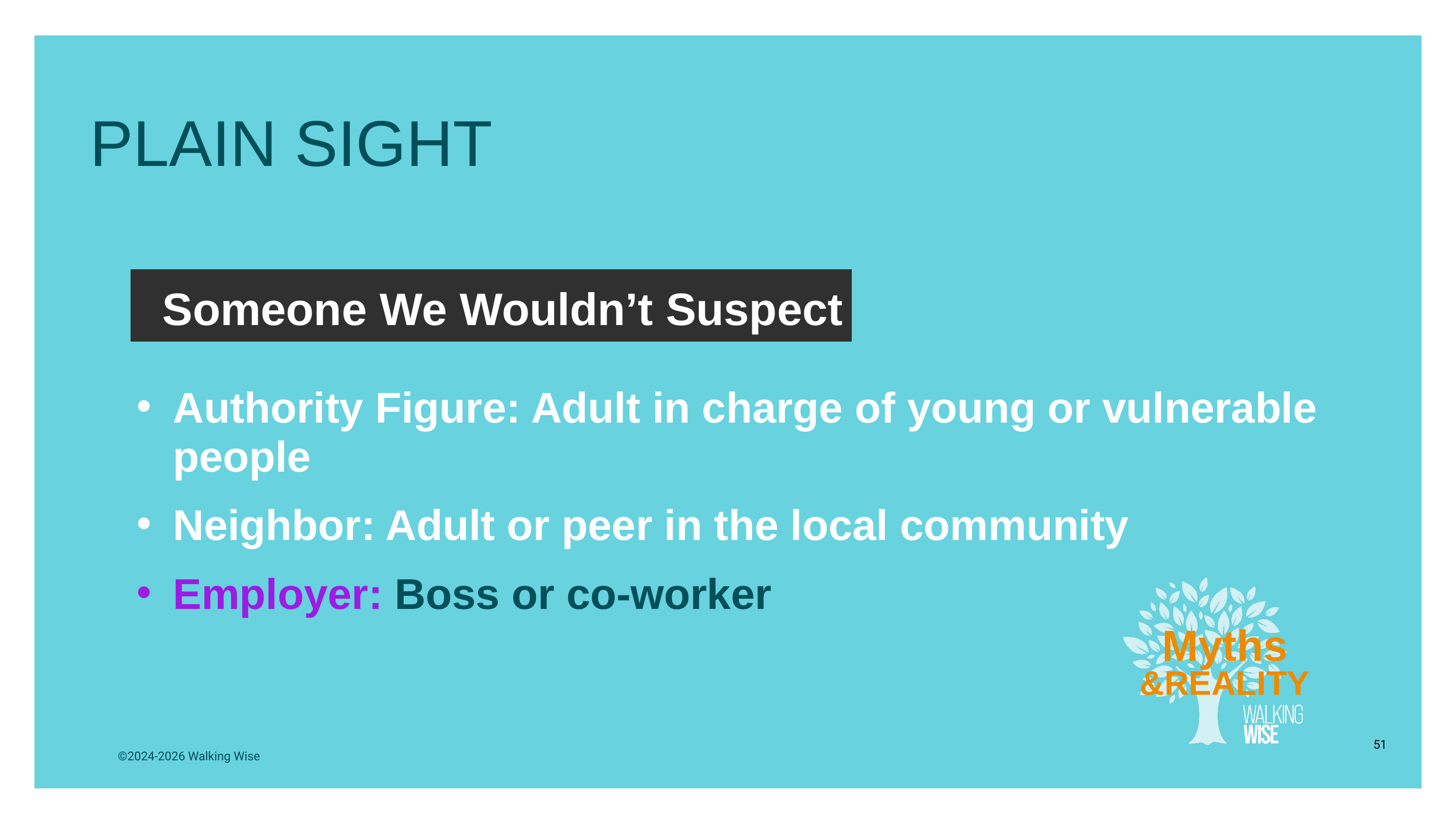

PLAIN SIGHT

Someone We Wouldn’t Suspect
Authority Figure: Adult in charge of young or vulnerable people
Neighbor: Adult or peer in the local community
Employer: Boss or co-worker

Myths
&REALITY

51
©2024-2026 Walking Wise